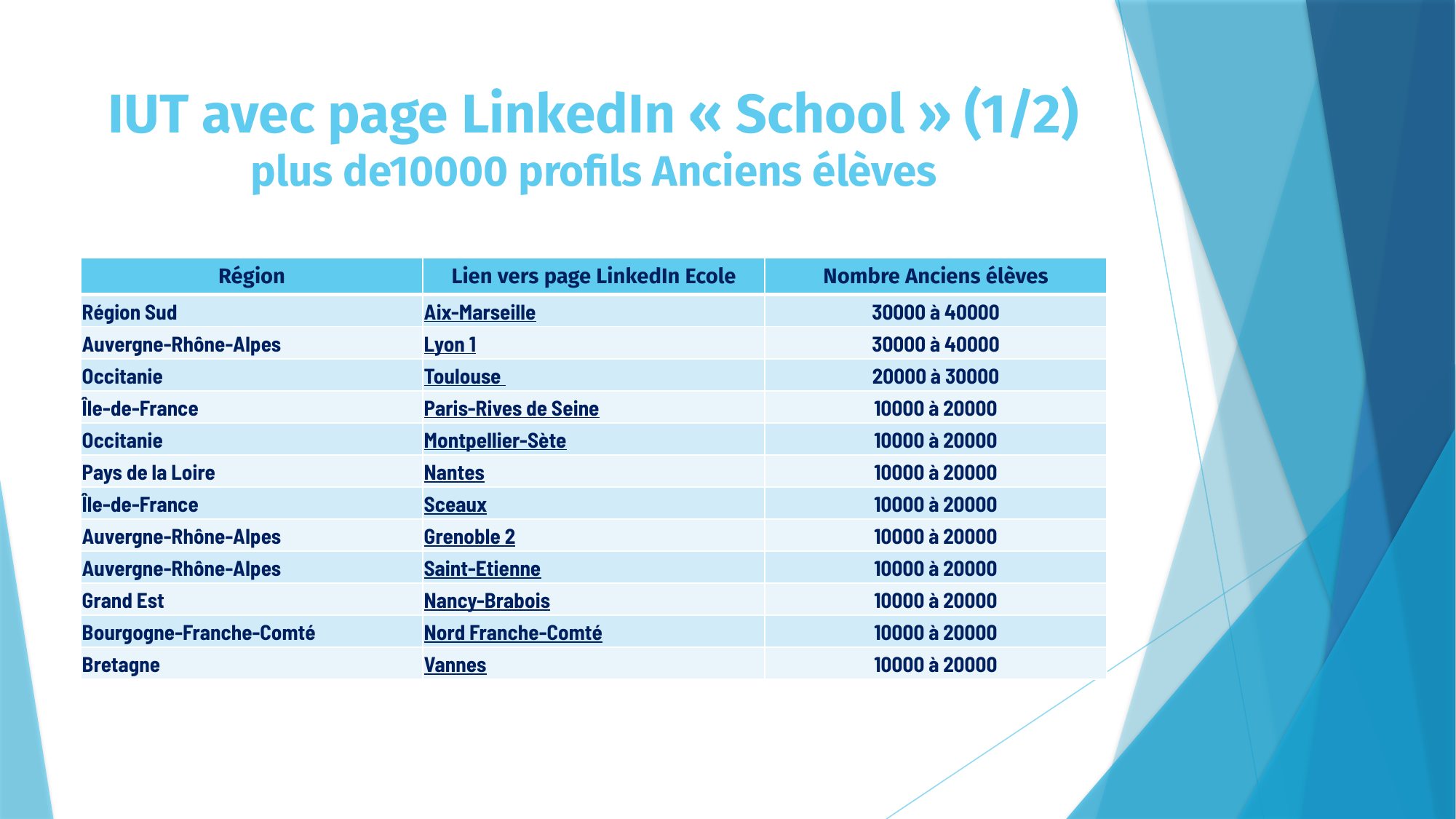

# IUT avec page LinkedIn « School » (1/2) plus de10000 profils Anciens élèves
| Région | Lien vers page LinkedIn Ecole | Nombre Anciens élèves |
| --- | --- | --- |
| Région Sud | Aix-Marseille | 30000 à 40000 |
| Auvergne-Rhône-Alpes | Lyon 1 | 30000 à 40000 |
| Occitanie | Toulouse | 20000 à 30000 |
| Île-de-France | Paris-Rives de Seine | 10000 à 20000 |
| Occitanie | Montpellier-Sète | 10000 à 20000 |
| Pays de la Loire | Nantes | 10000 à 20000 |
| Île-de-France | Sceaux | 10000 à 20000 |
| Auvergne-Rhône-Alpes | Grenoble 2 | 10000 à 20000 |
| Auvergne-Rhône-Alpes | Saint-Etienne | 10000 à 20000 |
| Grand Est | Nancy-Brabois | 10000 à 20000 |
| Bourgogne-Franche-Comté | Nord Franche-Comté | 10000 à 20000 |
| Bretagne | Vannes | 10000 à 20000 |